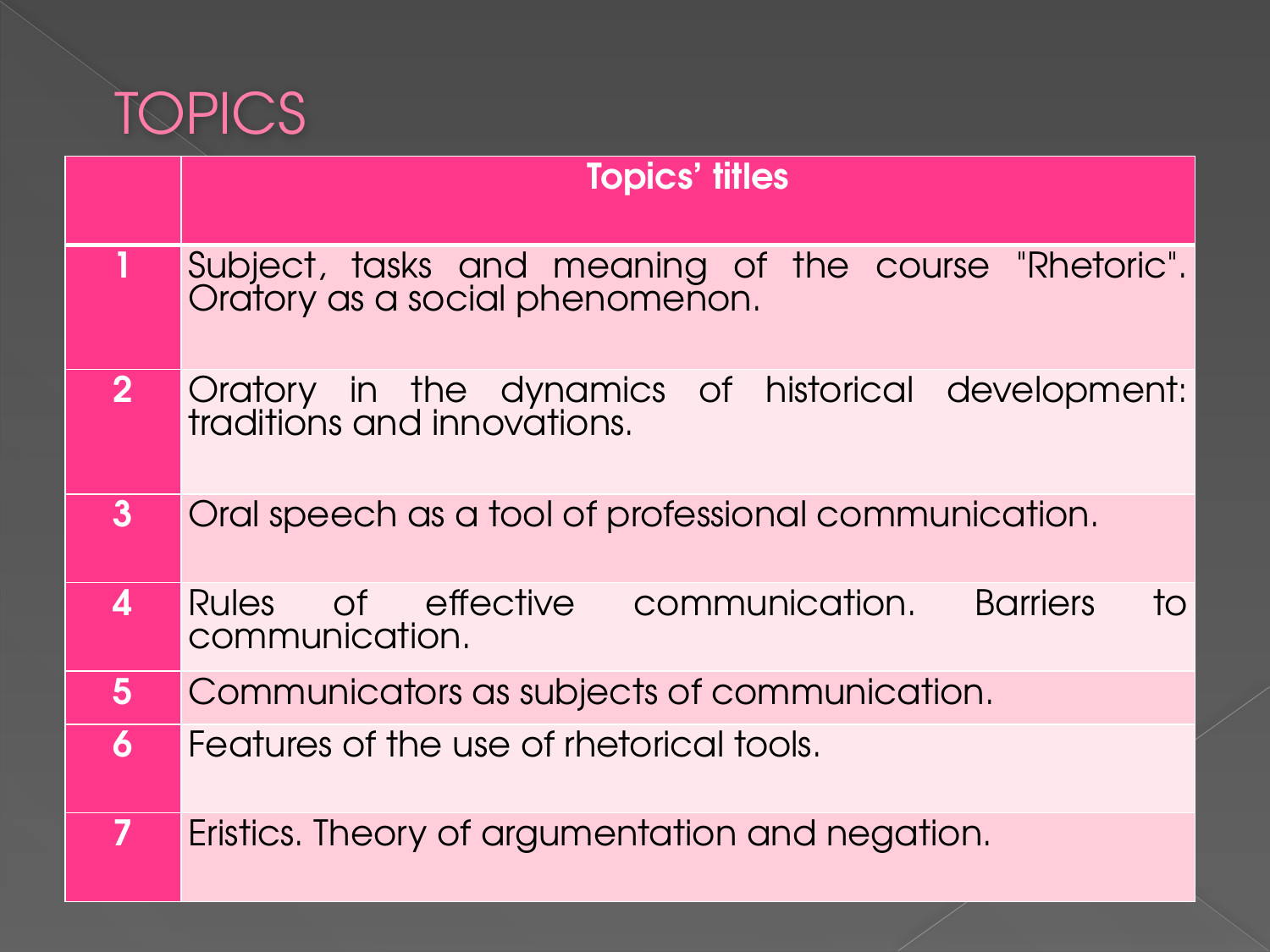

# TOPICS
|  | Topics’ titles |
| --- | --- |
| 1 | Subject, tasks and meaning of the course "Rhetoric". Oratory as a social phenomenon. |
| 2 | Oratory in the dynamics of historical development: traditions and innovations. |
| 3 | Oral speech as a tool of professional communication. |
| 4 | Rules of effective communication. Barriers to communication. |
| 5 | Communicators as subjects of communication. |
| 6 | Features of the use of rhetorical tools. |
| 7 | Eristics. Theory of argumentation and negation. |